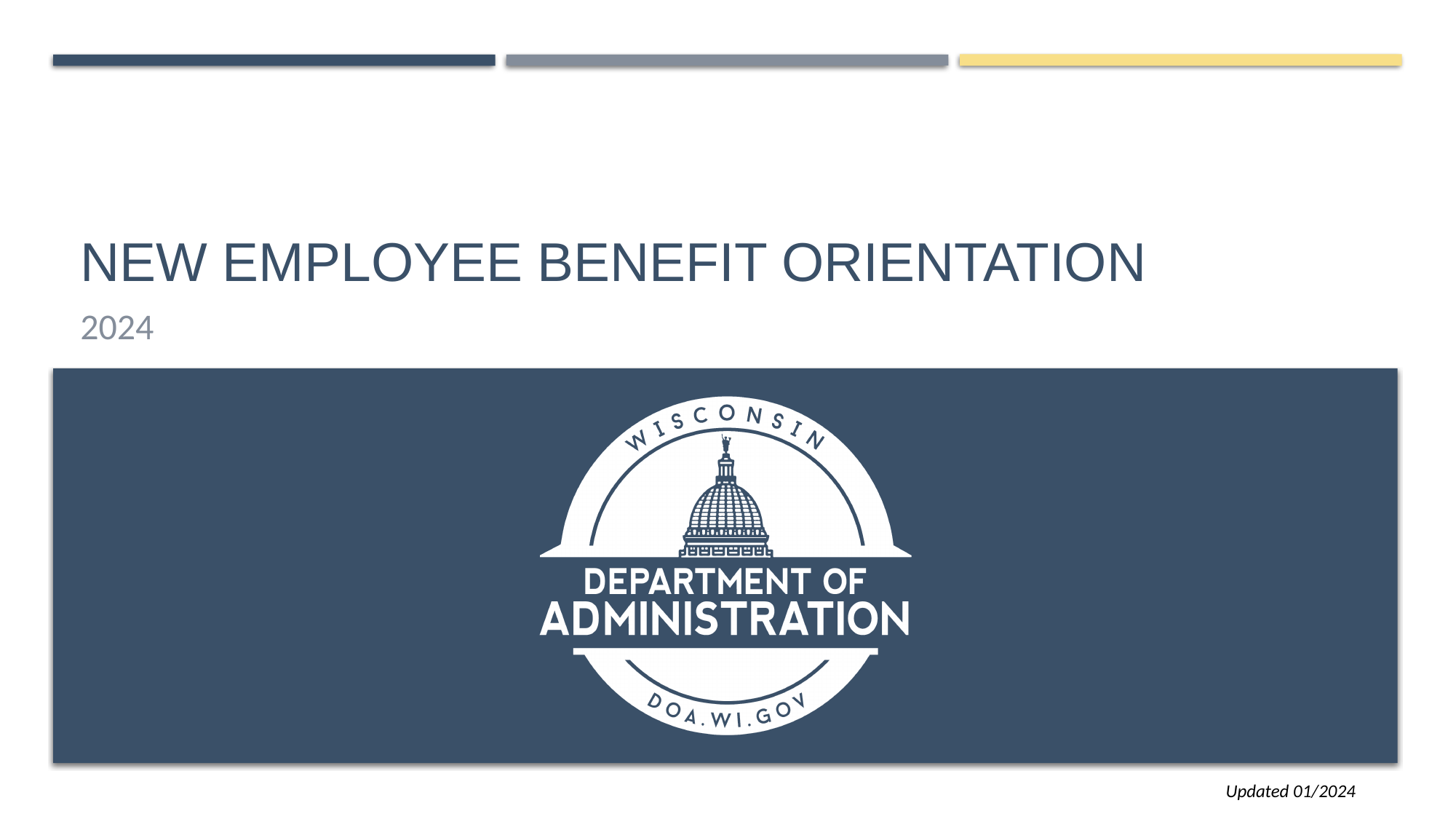

# New Employee benefit orientation
2024
Updated 01/2024